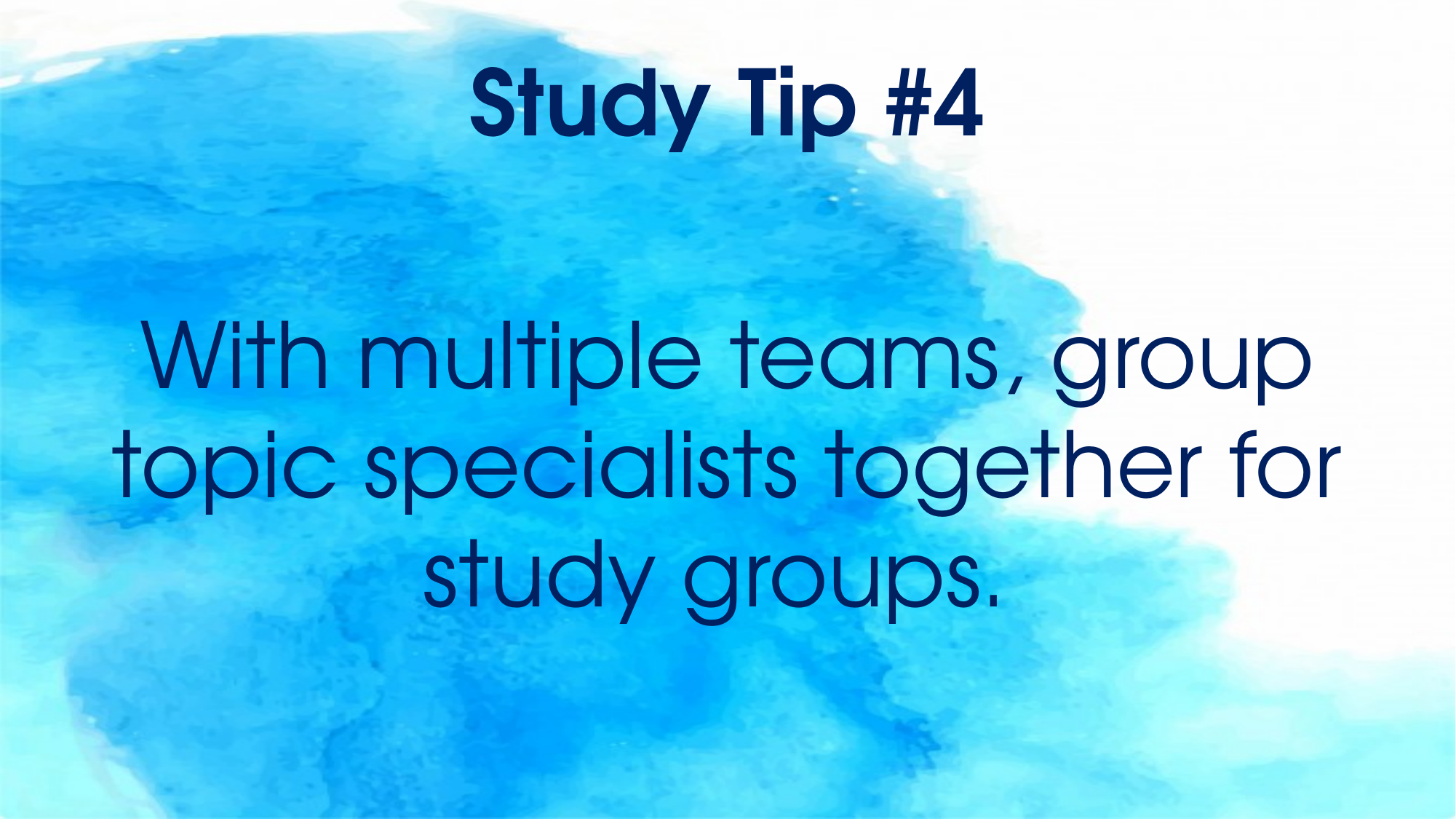

# Study Tip #4
With multiple teams, group topic specialists together for study groups.